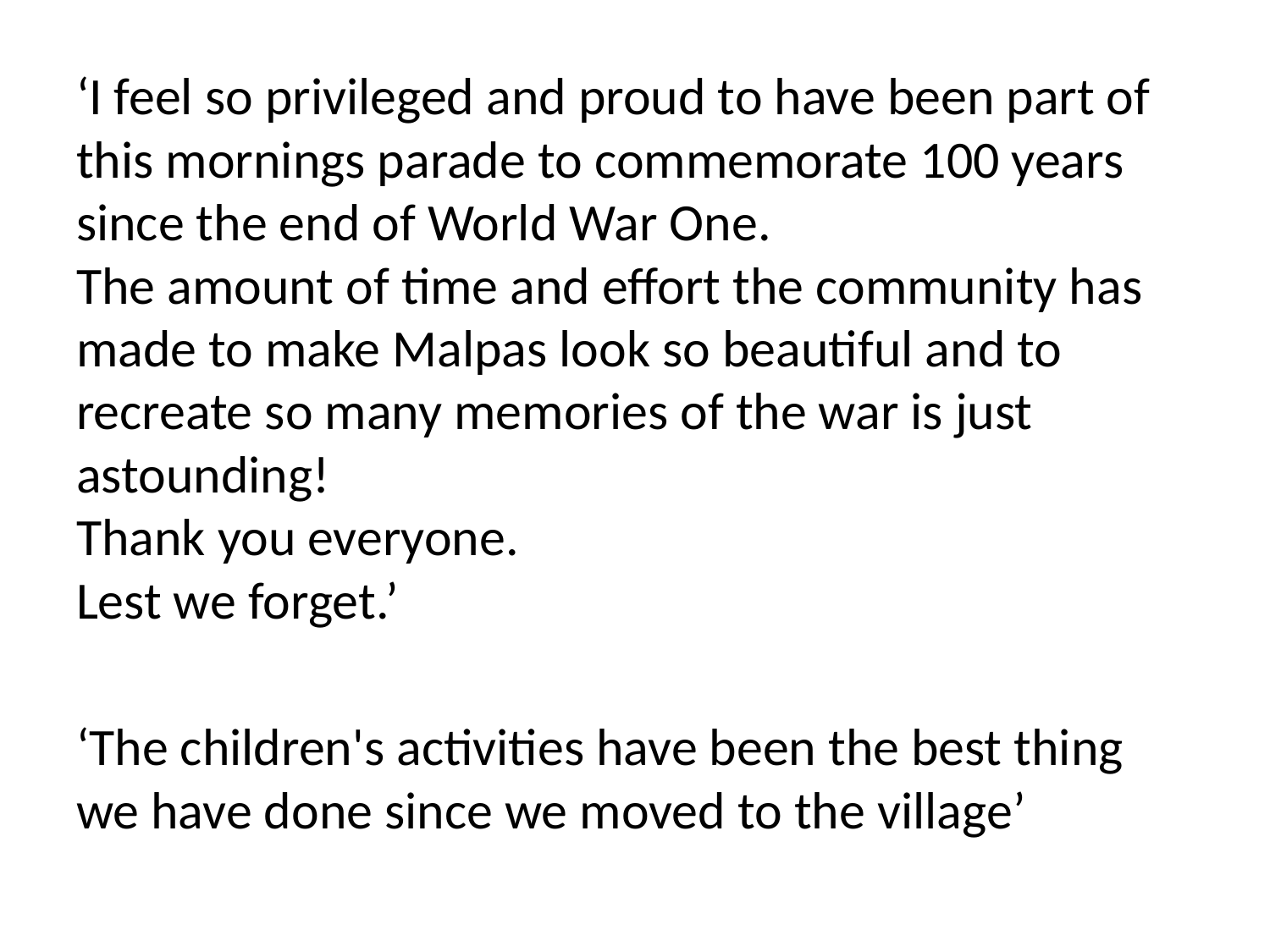

‘I feel so privileged and proud to have been part of this mornings parade to commemorate 100 years since the end of World War One. 
The amount of time and effort the community has made to make Malpas look so beautiful and to recreate so many memories of the war is just astounding!
Thank you everyone. 
Lest we forget.’

‘The children's activities have been the best thing we have done since we moved to the village’